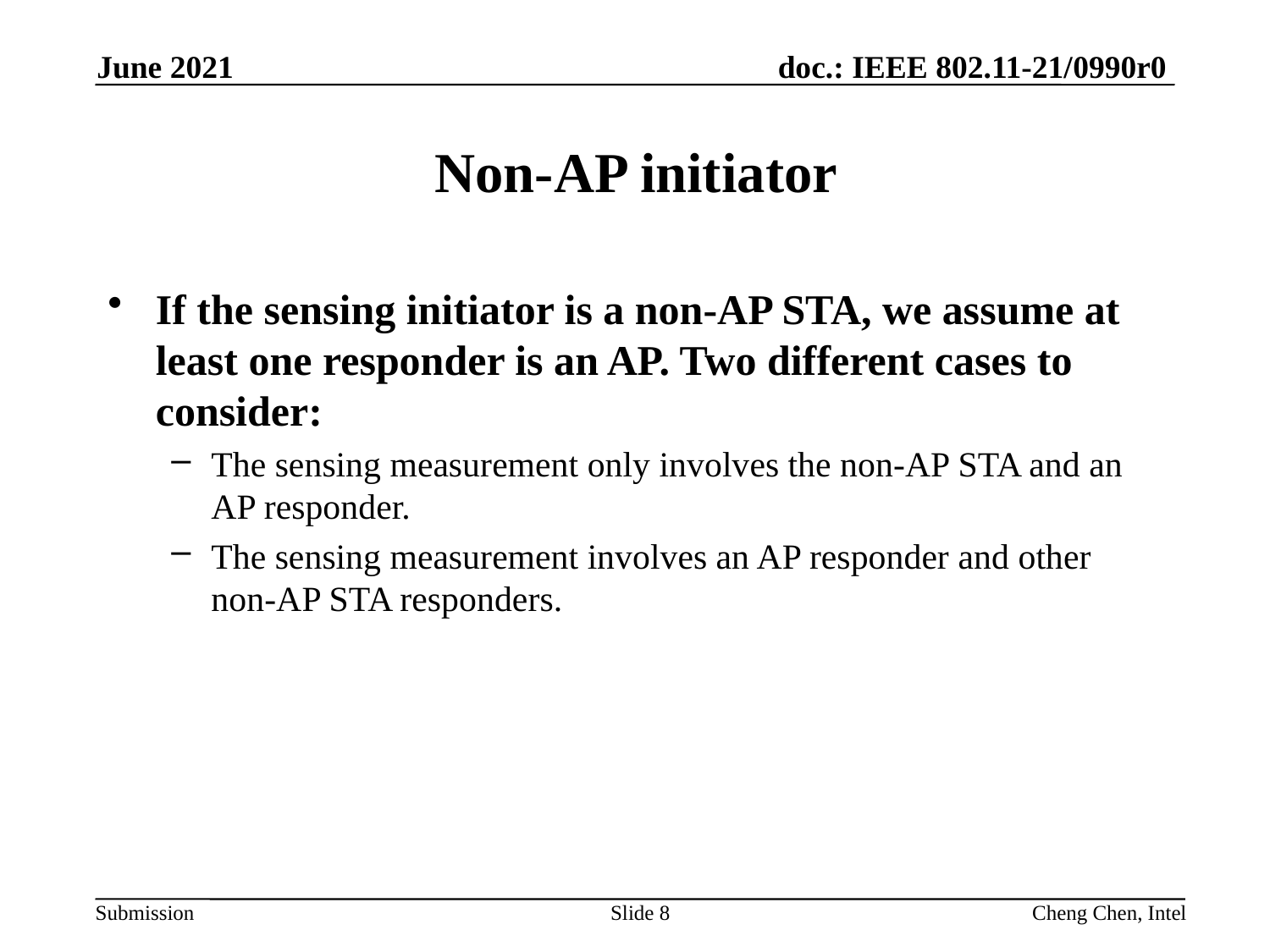

June 2021
# Non-AP initiator
If the sensing initiator is a non-AP STA, we assume at least one responder is an AP. Two different cases to consider:
The sensing measurement only involves the non-AP STA and an AP responder.
The sensing measurement involves an AP responder and other non-AP STA responders.

Slide 8
Cheng Chen, Intel